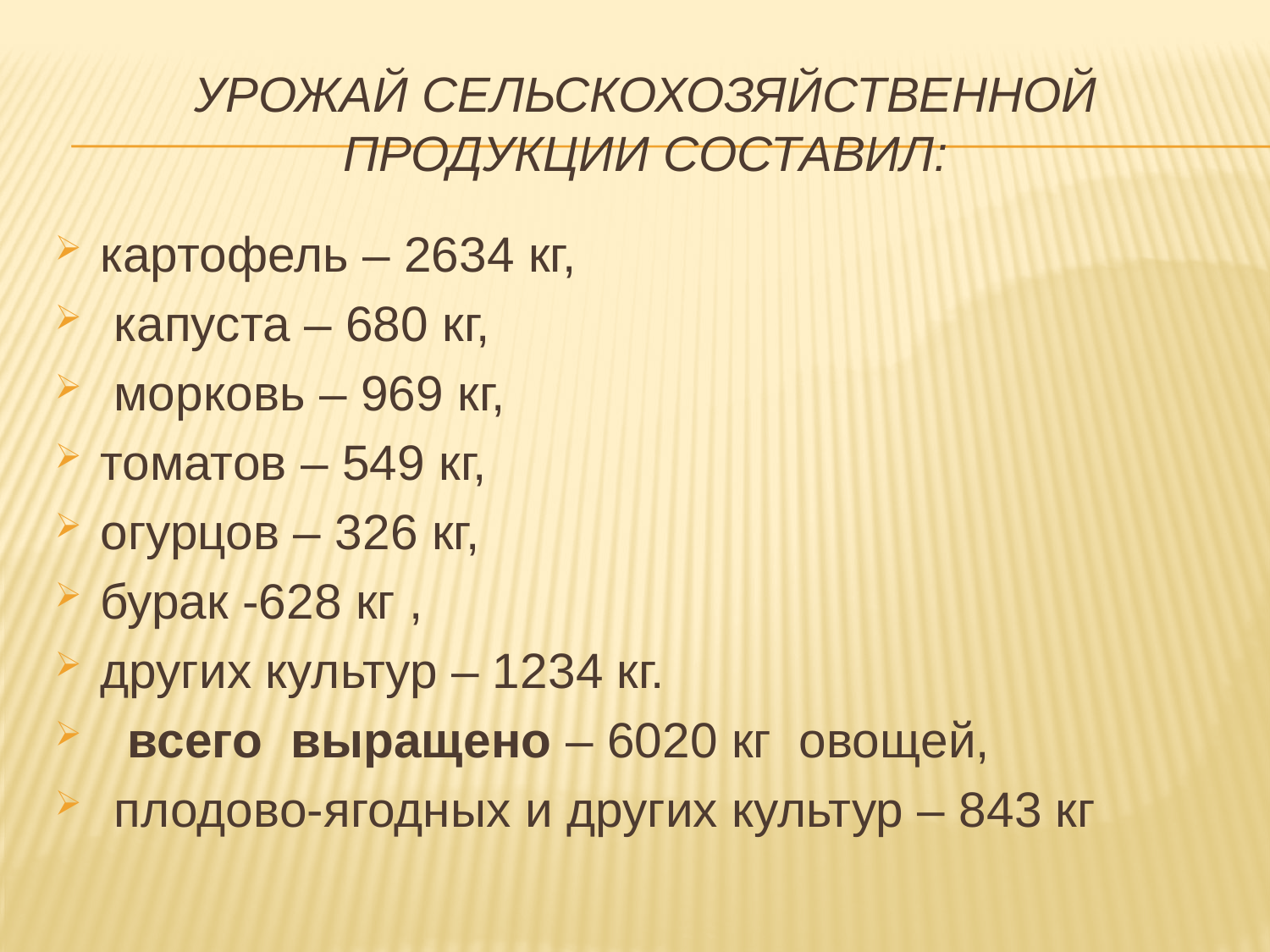

# Урожай сельскохозяйственной продукции составил:
картофель – 2634 кг,
 капуста – 680 кг,
 морковь – 969 кг,
томатов – 549 кг,
огурцов – 326 кг,
бурак -628 кг ,
других культур – 1234 кг.
  всего  выращено – 6020 кг  овощей,
 плодово-ягодных и других культур – 843 кг